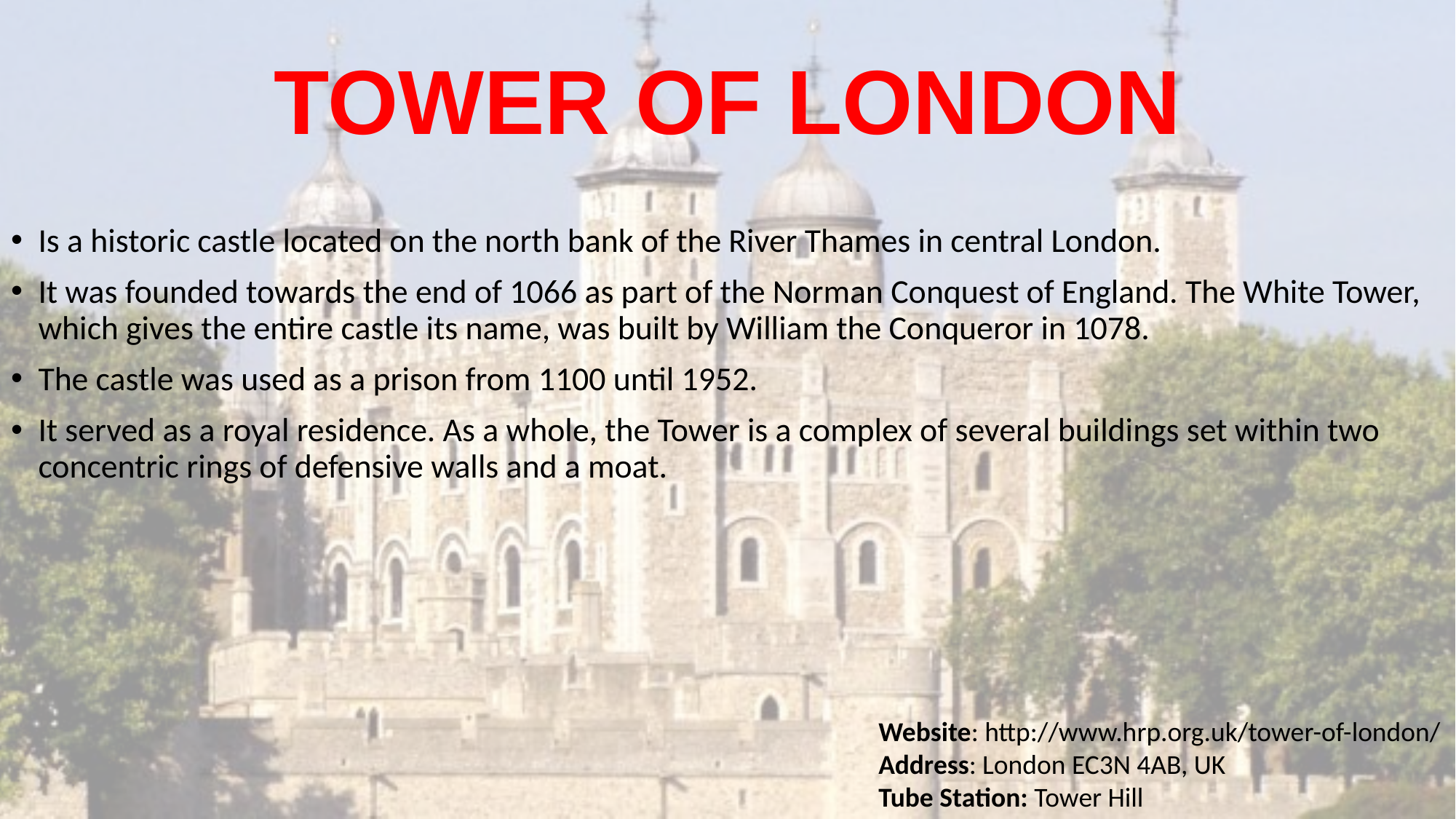

# TOWER OF LONDON
Is a historic castle located on the north bank of the River Thames in central London.
It was founded towards the end of 1066 as part of the Norman Conquest of England. The White Tower, which gives the entire castle its name, was built by William the Conqueror in 1078.
The castle was used as a prison from 1100 until 1952.
It served as a royal residence. As a whole, the Tower is a complex of several buildings set within two concentric rings of defensive walls and a moat.

Website: http://www.hrp.org.uk/tower-of-london/
Address: London EC3N 4AB, UK
Tube Station: Tower Hill